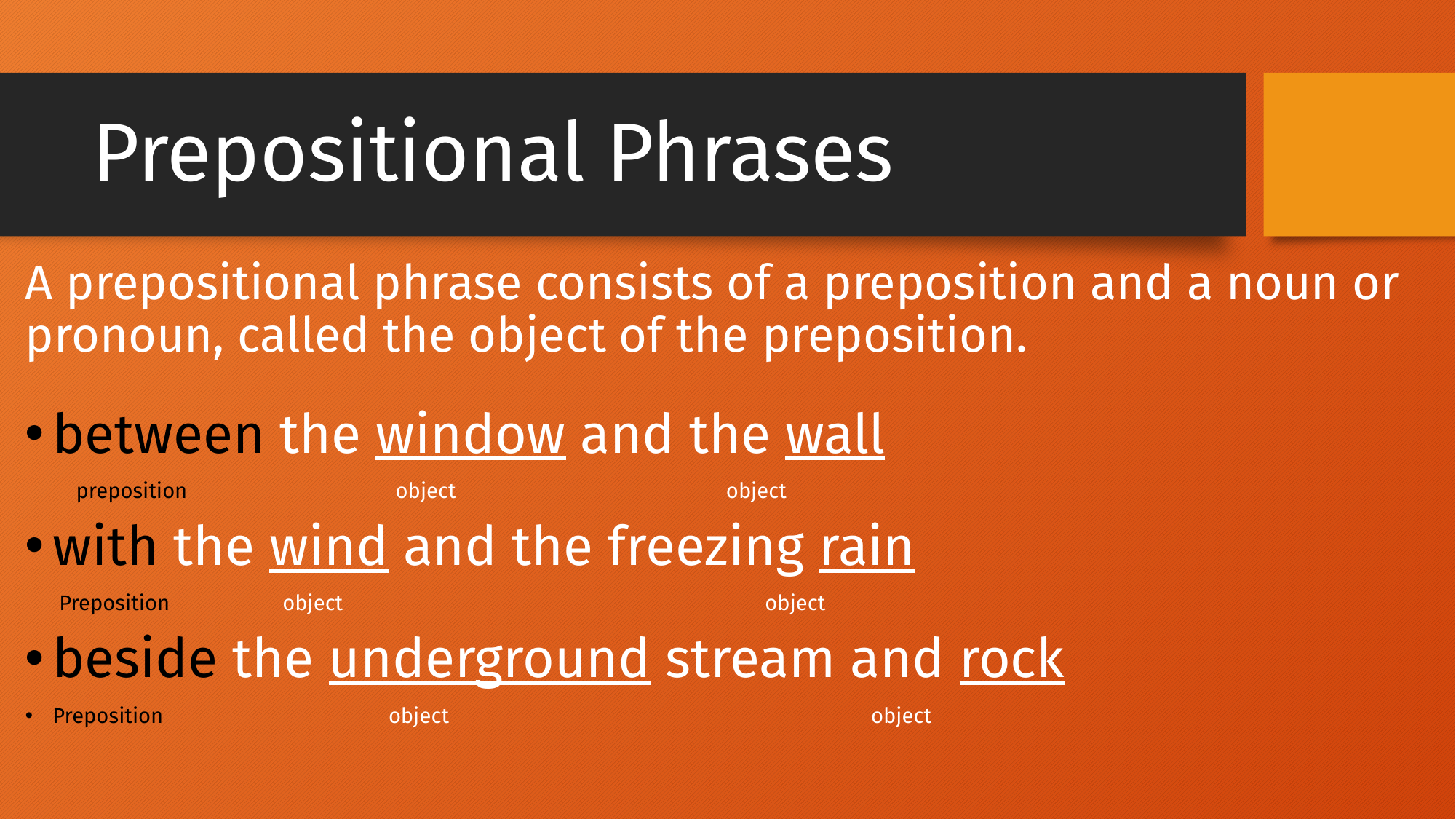

# Prepositional Phrases
A prepositional phrase consists of a preposition and a noun or pronoun, called the object of the preposition.

between the window and the wall
         preposition                                     object                                                object
with the wind and the freezing rain
      Preposition                    object                                                                           object
beside the underground stream and rock
Preposition                                        object                                                                           object